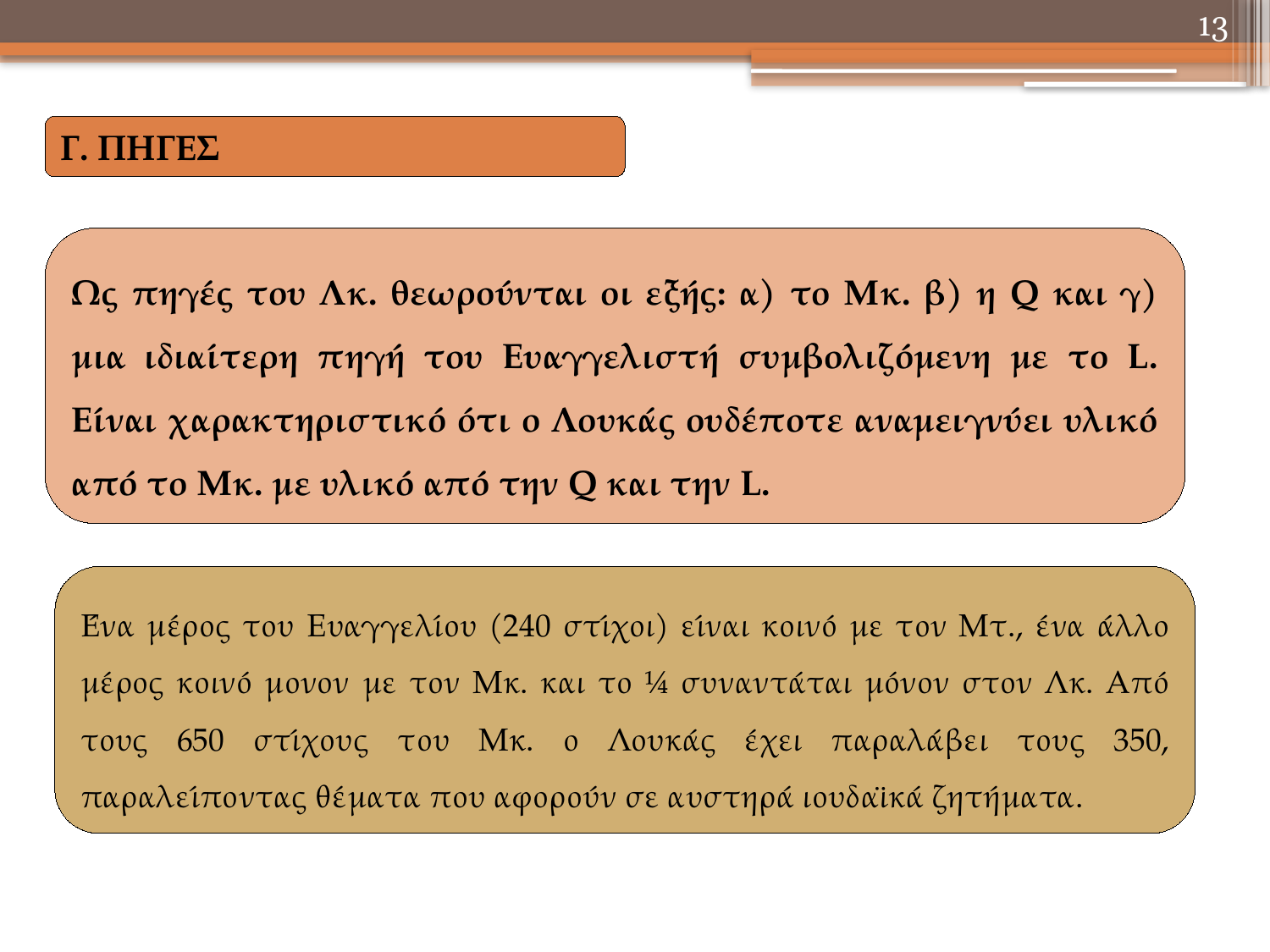

13
Γ. ΠΗΓΕΣ
Ως πηγές του Λκ. θεωρούνται οι εξής: α) το Μκ. β) η Q και γ) μια ιδιαίτερη πηγή του Ευαγγελιστή συμβολιζόμενη με το L. είναι χαρακτηριστικό ότι ο Λουκάς ουδέποτε αναμειγνύει υλικό από το Μκ. με υλικό από την Q και την L.
Ένα μέρος του Ευαγγελίου (240 στίχοι) είναι κοινό με τον Μτ., ένα άλλο μέρος κοινό μονον με τον Μκ. και το ¼ συναντάται μόνον στον Λκ. Από τους 650 στίχους του Μκ. ο Λουκάς έχει παραλάβει τους 350, παραλείποντας θέματα που αφορούν σε αυστηρά ιουδαϊκά ζητήματα.